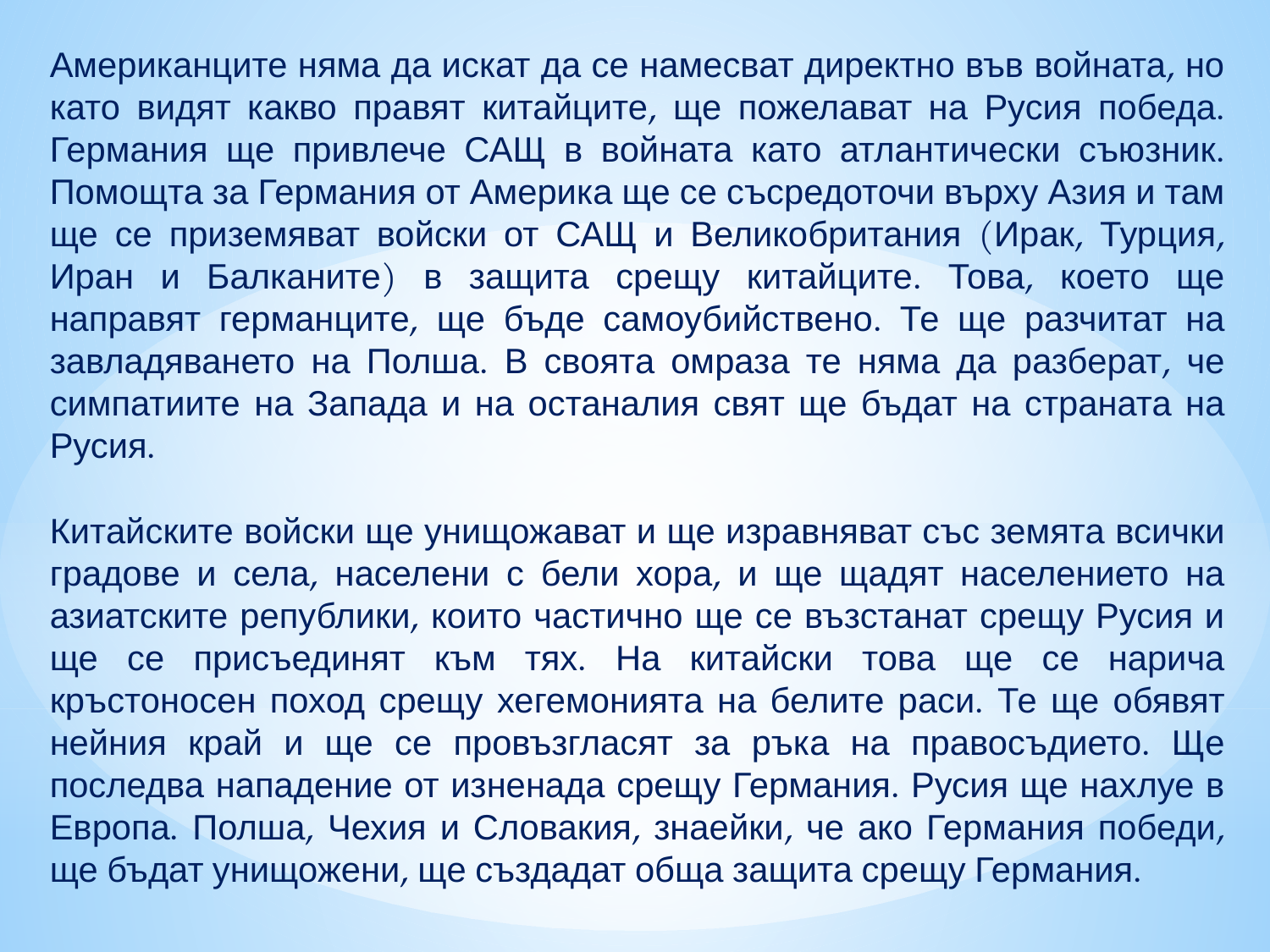

Американците няма да искат да се намесват директно във войната, но като видят какво правят китайците, ще пожелават на Русия победа. Германия ще привлече САЩ в войната като атлантически съюзник. Помощта за Германия от Америка ще се съсредоточи върху Азия и там ще се приземяват войски от САЩ и Великобритания (Ирак, Турция, Иран и Балканите) в защита срещу китайците. Това, което ще направят германците, ще бъде самоубийствено. Те ще разчитат на завладяването на Полша. В своята омраза те няма да разберат, че симпатиите на Запада и на останалия свят ще бъдат на страната на Русия.

Китайските войски ще унищожават и ще изравняват със земята всички градове и села, населени с бели хора, и ще щадят населението на азиатските републики, които частично ще се възстанат срещу Русия и ще се присъединят към тях. На китайски това ще се нарича кръстоносен поход срещу хегемонията на белите раси. Те ще обявят нейния край и ще се провъзгласят за ръка на правосъдието. Ще последва нападение от изненада срещу Германия. Русия ще нахлуе в Европа. Полша, Чехия и Словакия, знаейки, че ако Германия победи, ще бъдат унищожени, ще създадат обща защита срещу Германия.